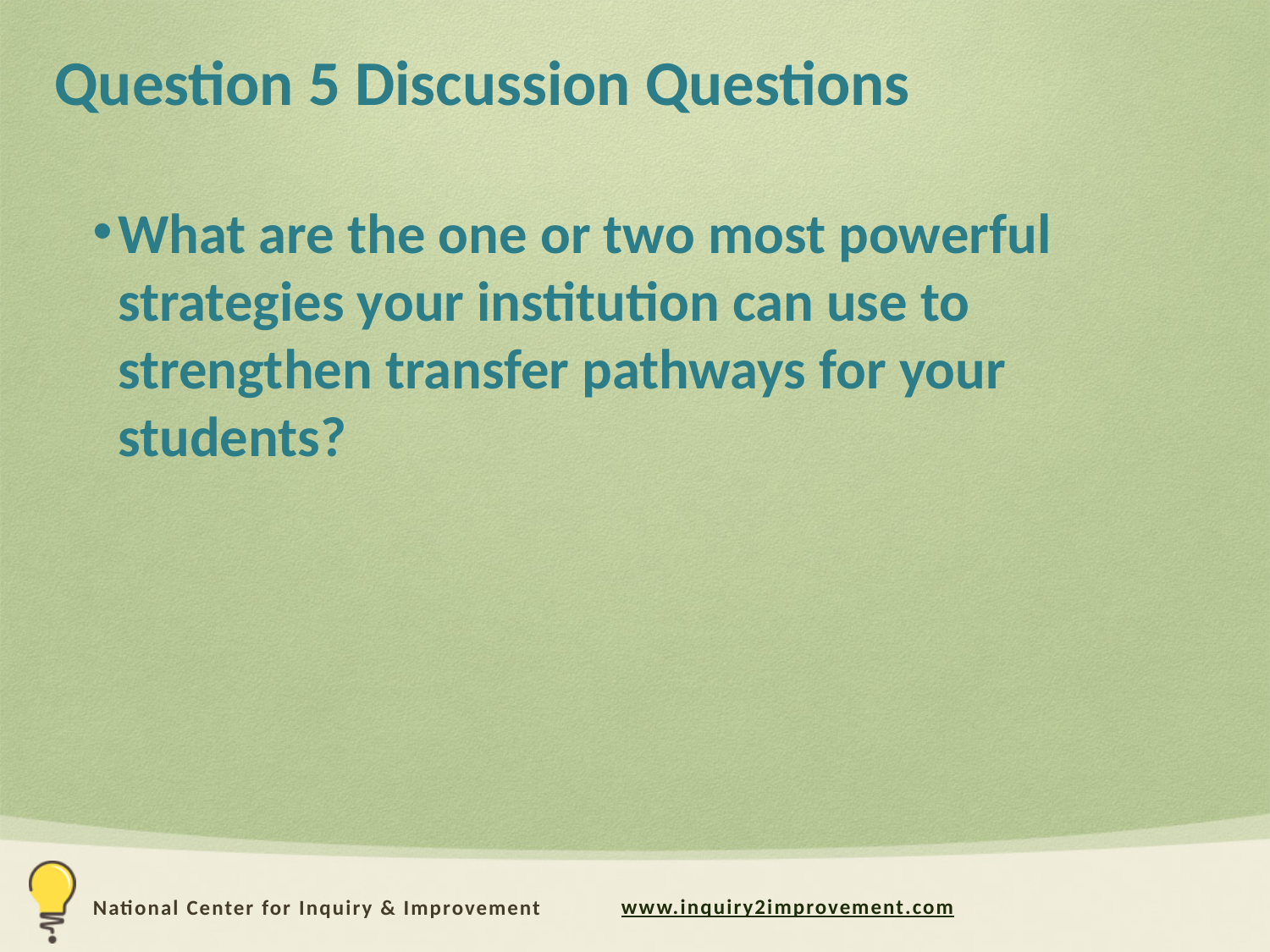

# Question 5 Discussion Questions
What are the one or two most powerful strategies your institution can use to strengthen transfer pathways for your students?